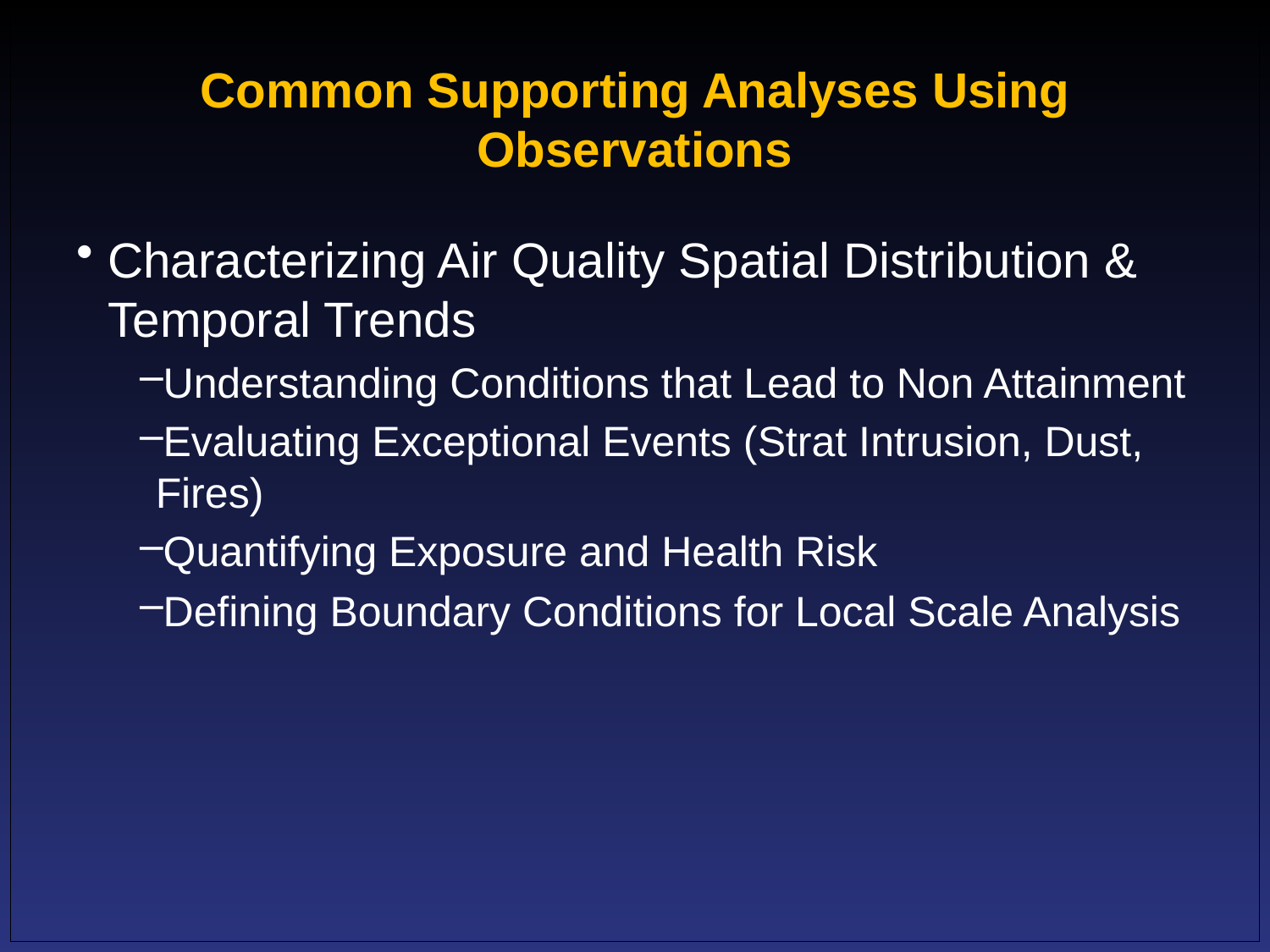

# Common Supporting Analyses Using Observations
Characterizing Air Quality Spatial Distribution & Temporal Trends
Understanding Conditions that Lead to Non Attainment
Evaluating Exceptional Events (Strat Intrusion, Dust, Fires)
Quantifying Exposure and Health Risk
Defining Boundary Conditions for Local Scale Analysis